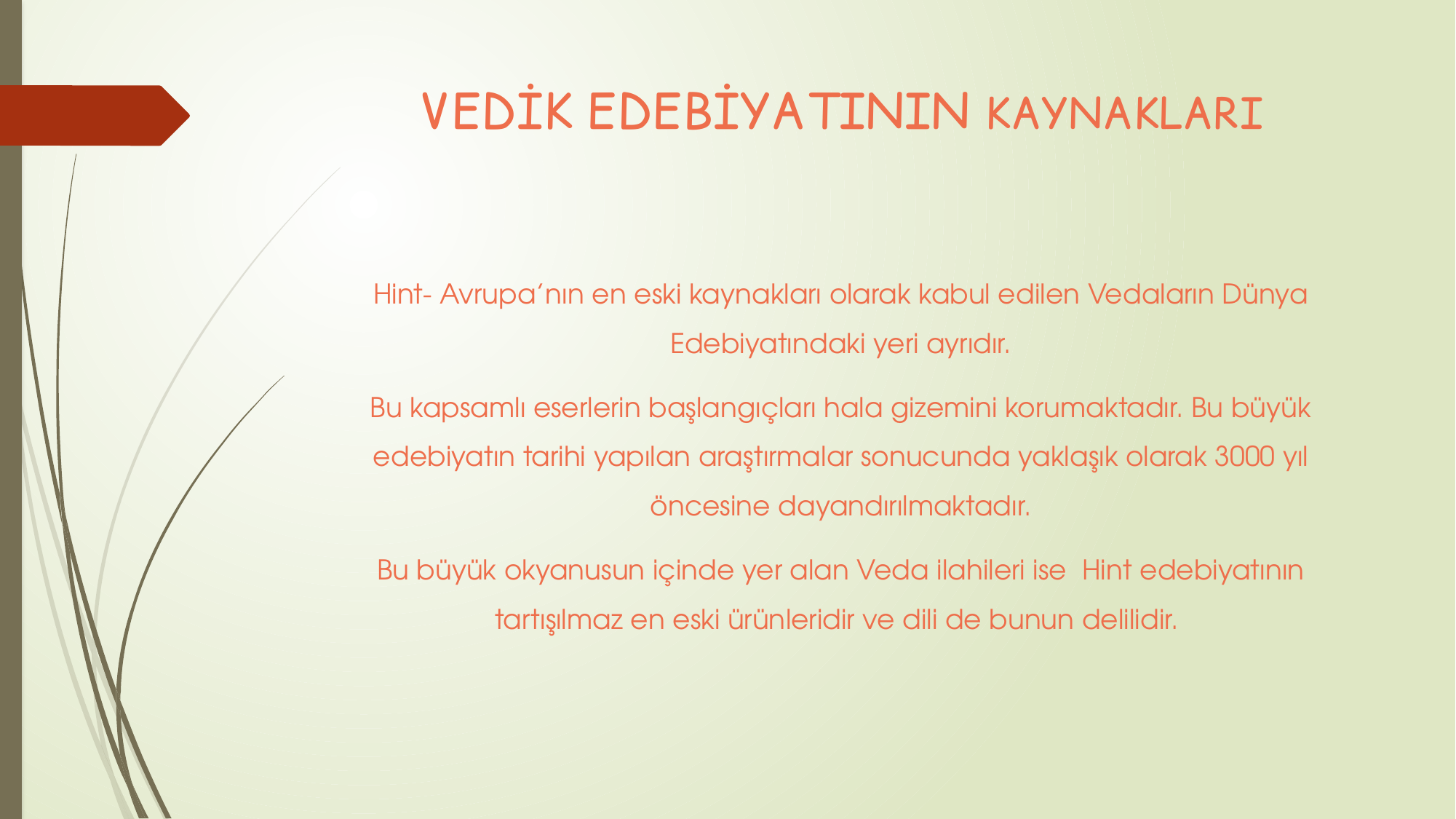

# VEDİK EDEBİYATININ KAYNAKLARI
Hint- Avrupa’nın en eski kaynakları olarak kabul edilen Vedaların Dünya Edebiyatındaki yeri ayrıdır.
Bu kapsamlı eserlerin başlangıçları hala gizemini korumaktadır. Bu büyük edebiyatın tarihi yapılan araştırmalar sonucunda yaklaşık olarak 3000 yıl öncesine dayandırılmaktadır.
Bu büyük okyanusun içinde yer alan Veda ilahileri ise  Hint edebiyatının tartışılmaz en eski ürünleridir ve dili de bunun delilidir.